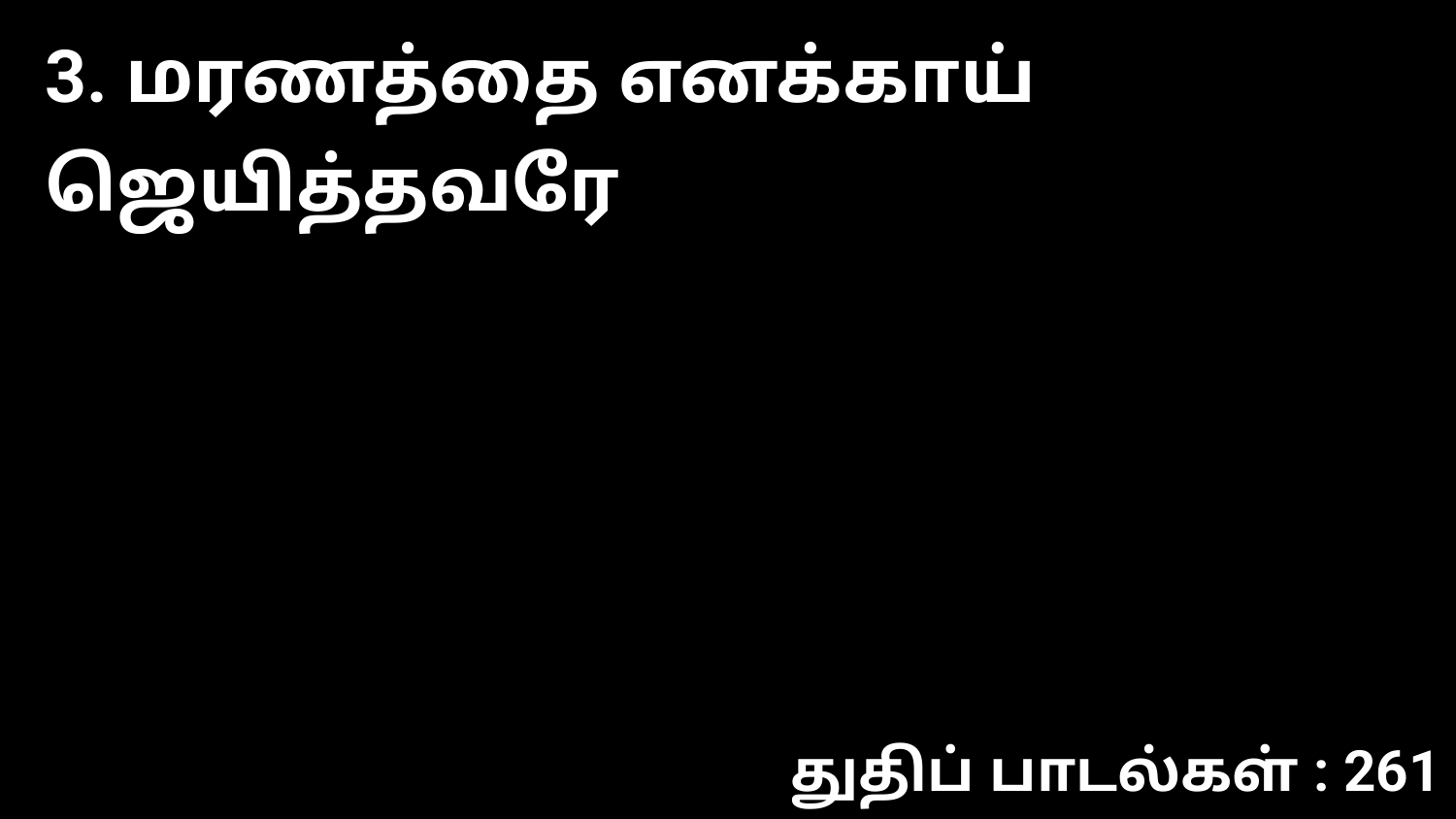

3. மரணத்தை எனக்காய் ஜெயித்தவரே
துதிப் பாடல்கள் : 261